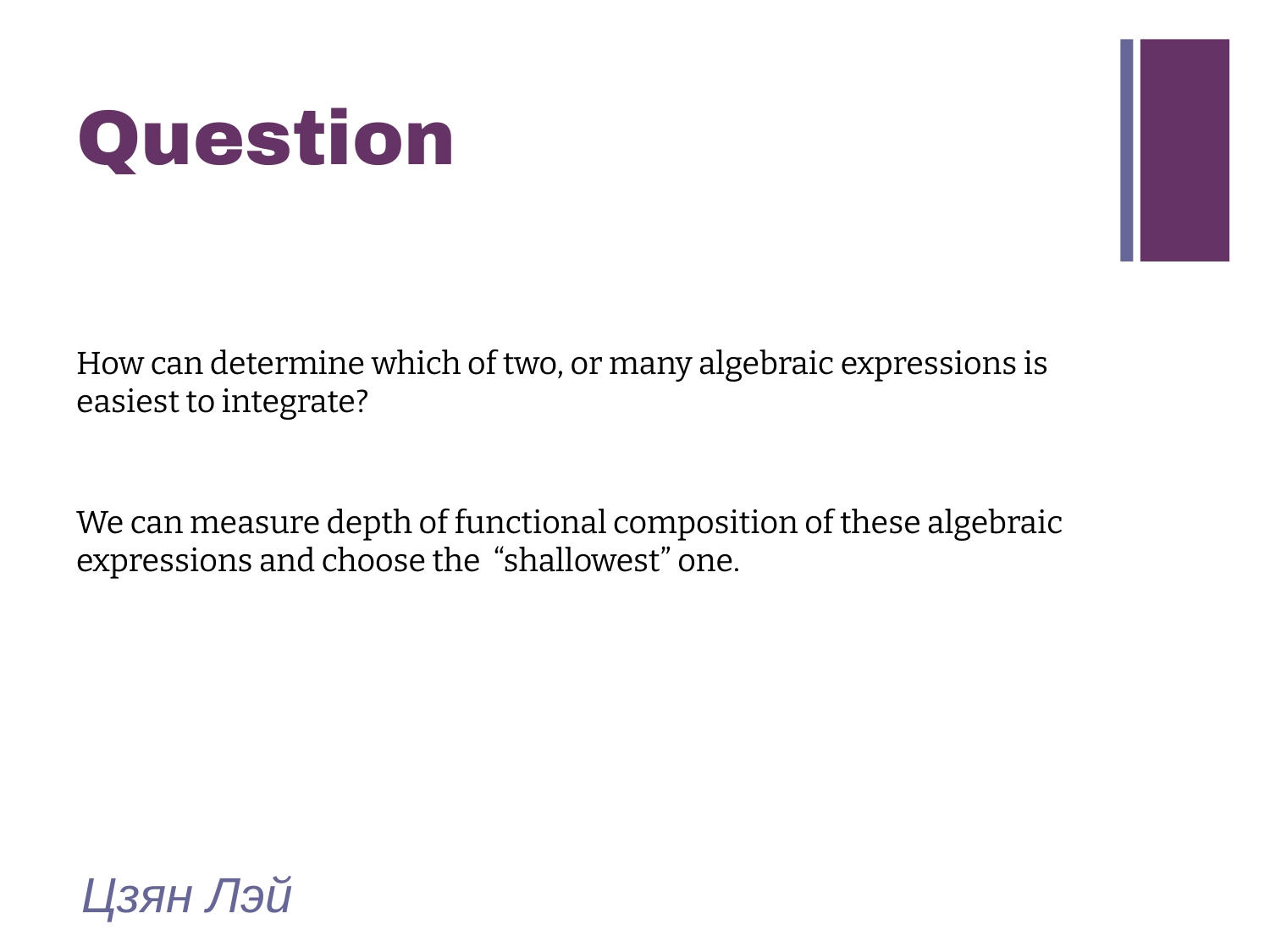

# Question
How can determine which of two, or many algebraic expressions is easiest to integrate?
We can measure depth of functional composition of these algebraic expressions and choose the  “shallowest” one.
Цзян Лэй